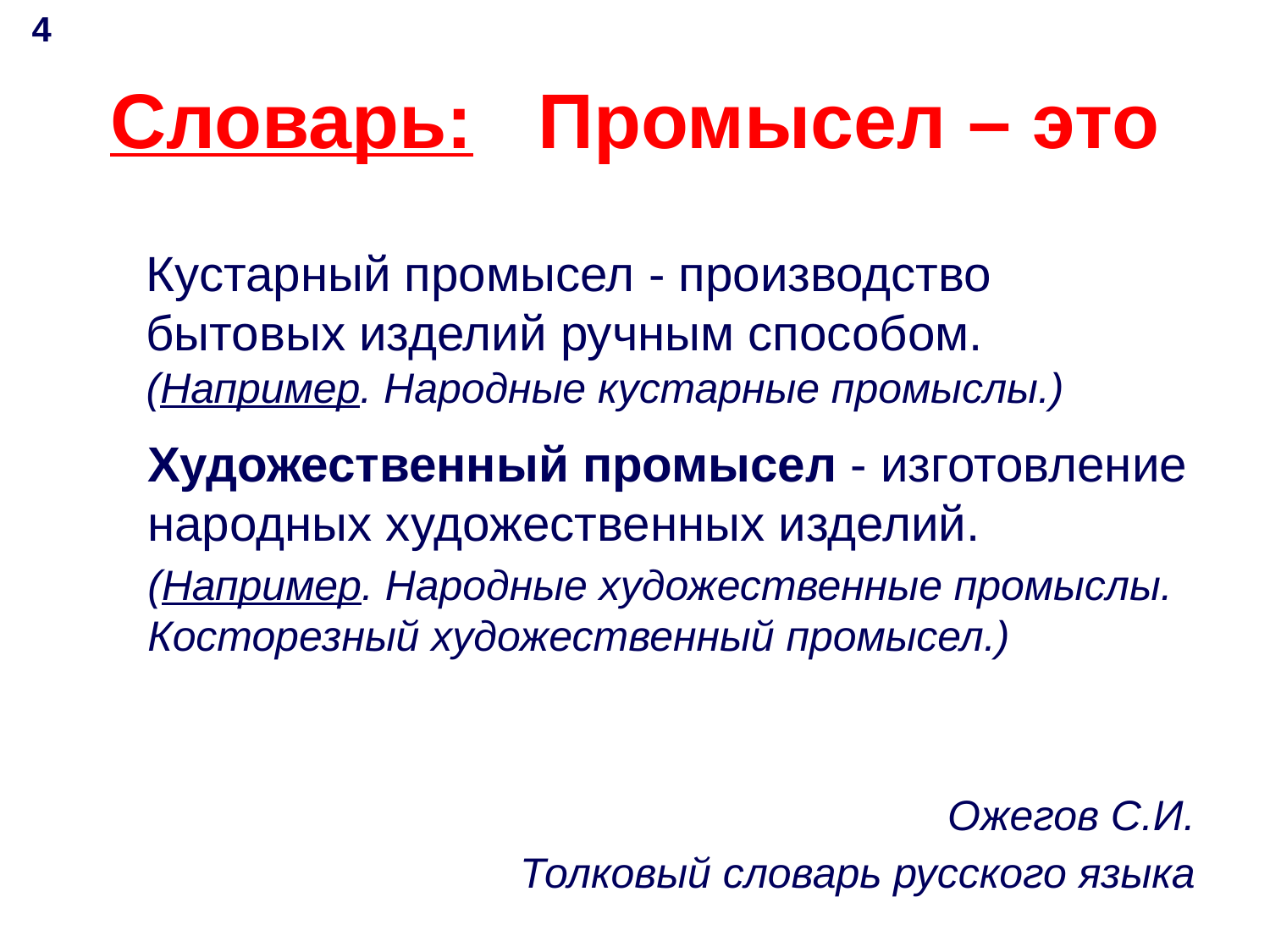

4
# Словарь:   Промысел – это

Кустарный промысел - производство бытовых изделий ручным способом. (Например. Народные кустарные промыслы.)
Художественный промысел - изготовление народных художественных изделий.
(Например. Народные художественные промыслы. Косторезный художественный промысел.)
Ожегов С.И.
Толковый словарь русского языка